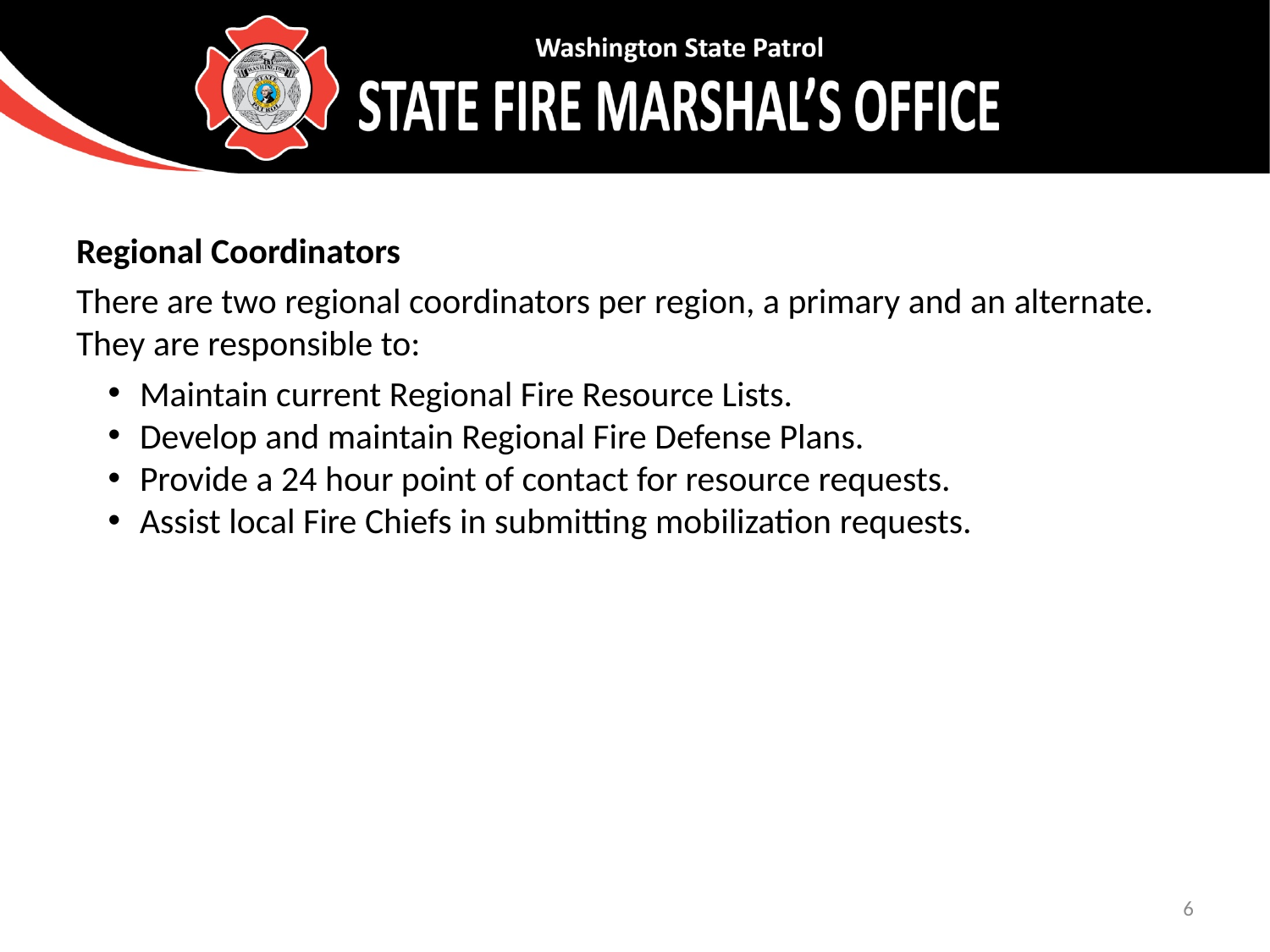

Regional Coordinators
There are two regional coordinators per region, a primary and an alternate.  They are responsible to:
Maintain current Regional Fire Resource Lists.
Develop and maintain Regional Fire Defense Plans.
Provide a 24 hour point of contact for resource requests.
Assist local Fire Chiefs in submitting mobilization requests.
6